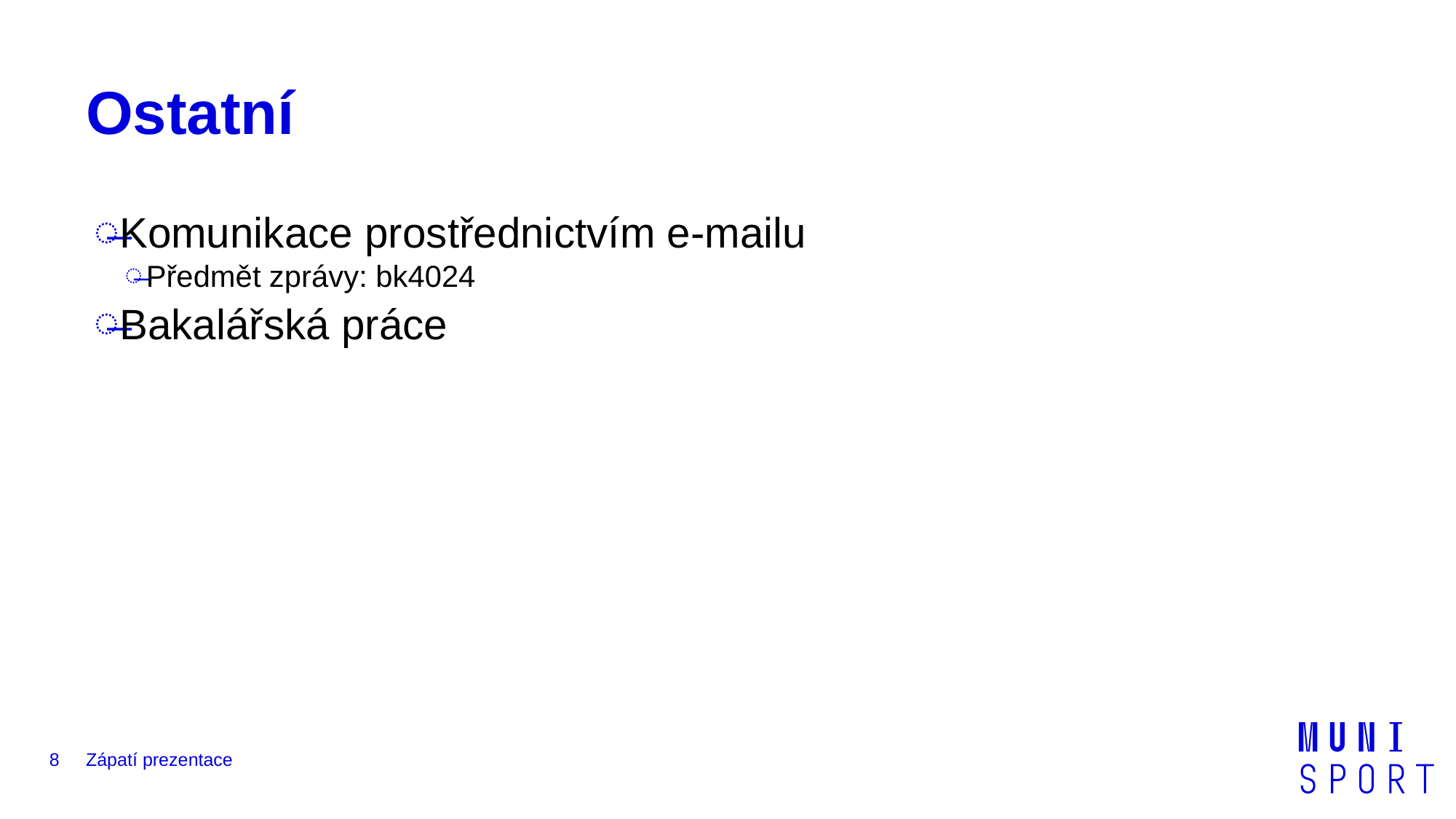

# Ostatní
Komunikace prostřednictvím e-mailu
Předmět zprávy: bk4024
Bakalářská práce

8
Zápatí prezentace